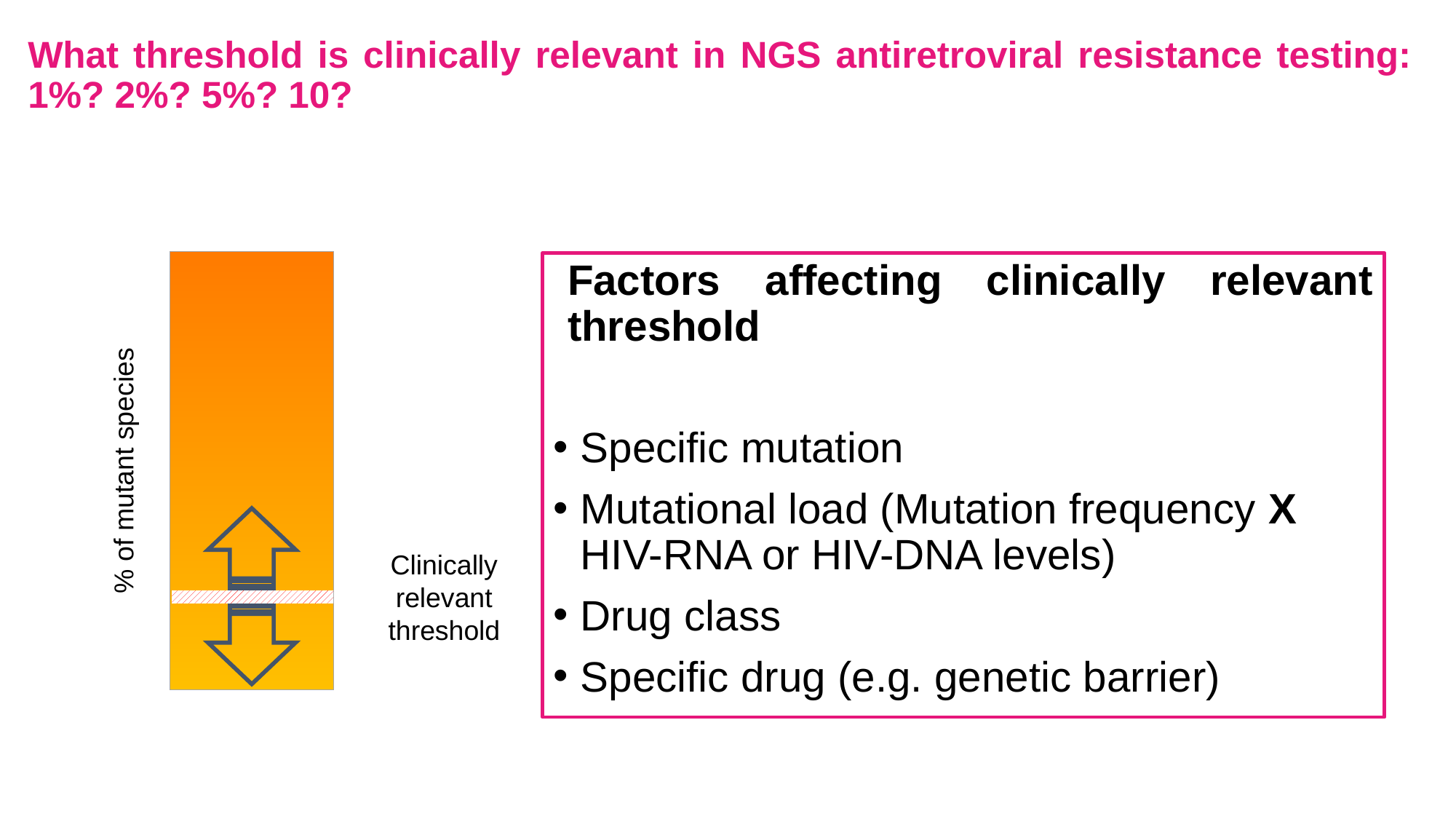

What threshold is clinically relevant in NGS antiretroviral resistance testing:
1%? 2%? 5%? 10?

Factors affecting clinically relevant threshold

Specific mutation
Mutational load (Mutation frequency X HIV-RNA or HIV-DNA levels)
Drug class
Specific drug (e.g. genetic barrier)
% of mutant species

Clinically relevant threshold